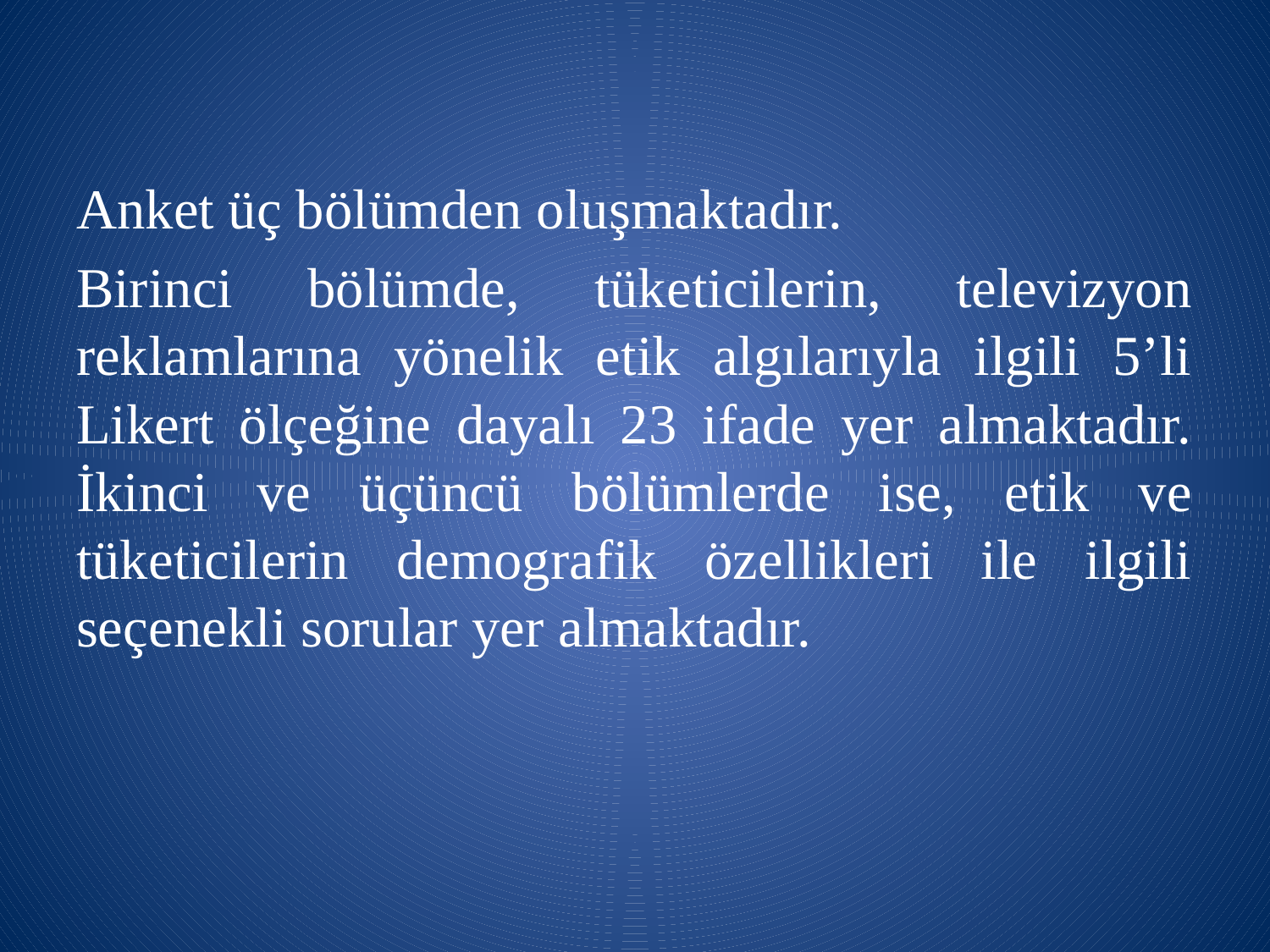

Anket üç bölümden oluşmaktadır.
Birinci bölümde, tüketicilerin, televizyon reklamlarına yönelik etik algılarıyla ilgili 5’li Likert ölçeğine dayalı 23 ifade yer almaktadır. İkinci ve üçüncü bölümlerde ise, etik ve tüketicilerin demografik özellikleri ile ilgili seçenekli sorular yer almaktadır.